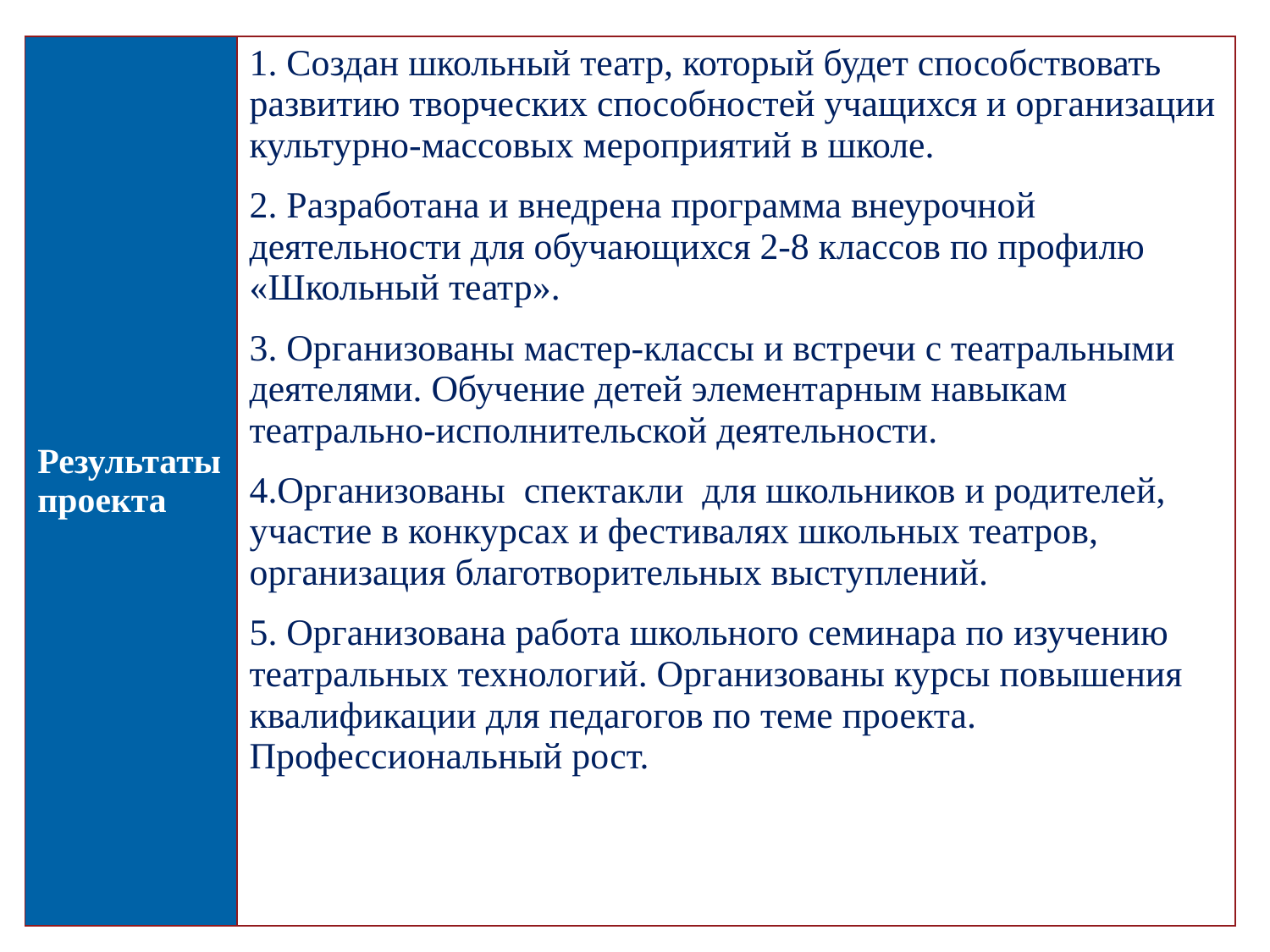

| Результаты проекта | 1. Создан школьный театр, который будет способствовать развитию творческих способностей учащихся и организации культурно-массовых мероприятий в школе. 2. Разработана и внедрена программа внеурочной деятельности для обучающихся 2-8 классов по профилю «Школьный театр». 3. Организованы мастер-классы и встречи с театральными деятелями. Обучение детей элементарным навыкам театрально-исполнительской деятельности. 4.Организованы спектакли для школьников и родителей, участие в конкурсах и фестивалях школьных театров, организация благотворительных выступлений. 5. Организована работа школьного семинара по изучению театральных технологий. Организованы курсы повышения квалификации для педагогов по теме проекта. Профессиональный рост. |
| --- | --- |
14